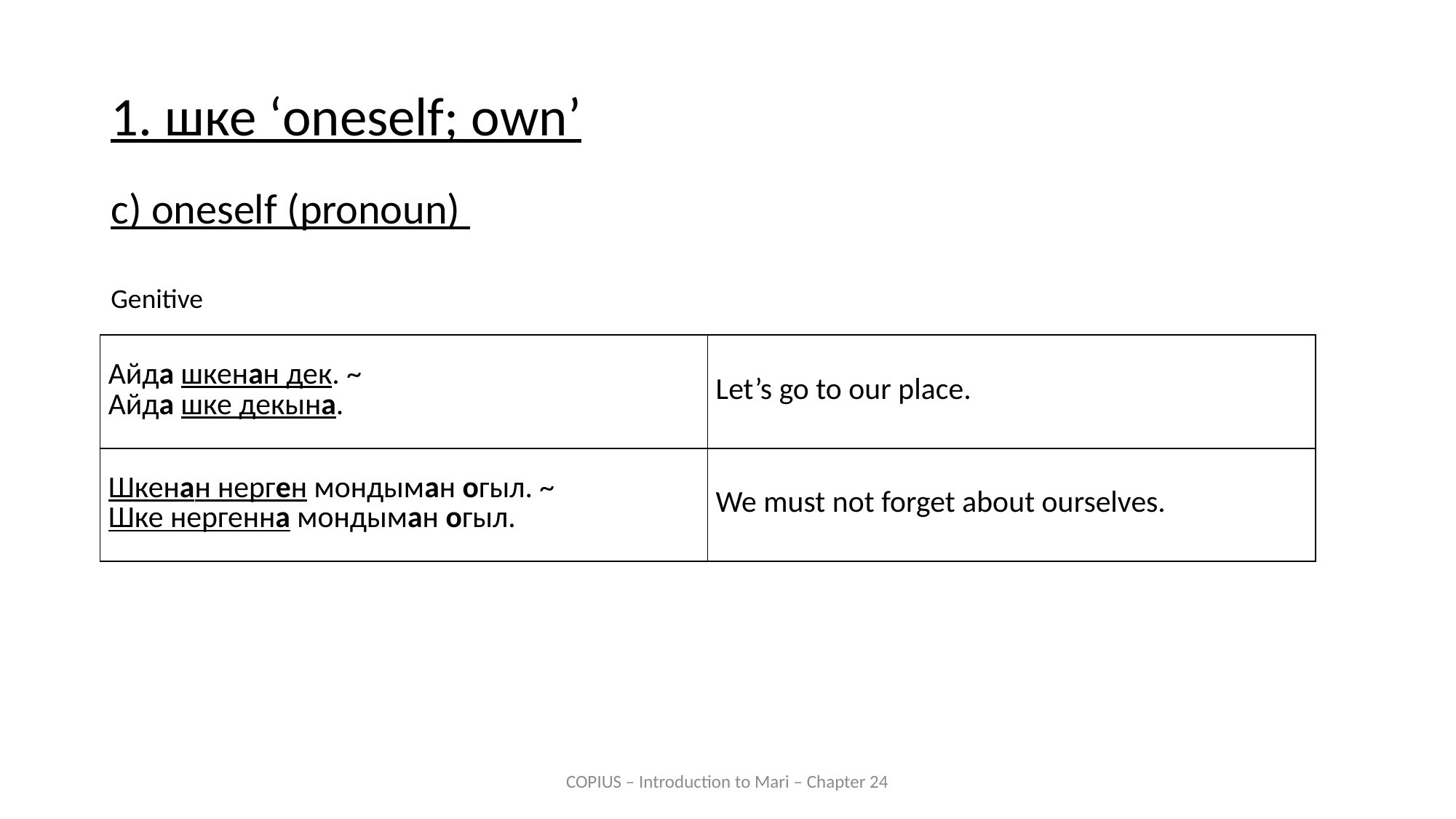

1. шке ‘oneself; own’
c) oneself (pronoun)
Genitive
| Айда шкенан дек. ~ Айда шке декына. | Let’s go to our place. |
| --- | --- |
| Шкенан нерген мондыман огыл. ~ Шке нергенна мондыман огыл. | We must not forget about ourselves. |
COPIUS – Introduction to Mari – Chapter 24